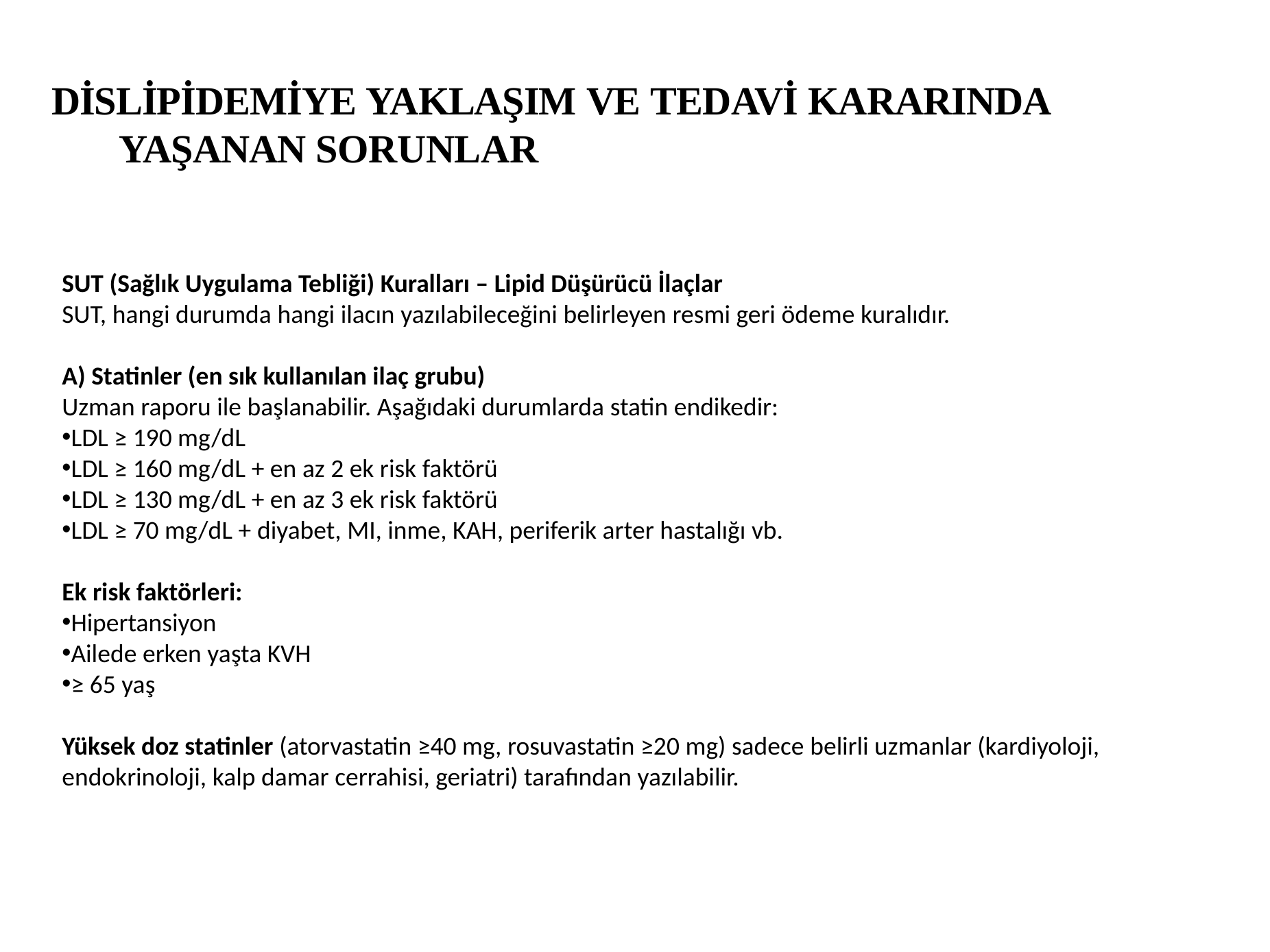

DİSLİPİDEMİYE YAKLAŞIM VE TEDAVİ KARARINDA YAŞANAN SORUNLAR

SUT (Sağlık Uygulama Tebliği) Kuralları – Lipid Düşürücü İlaçlar
SUT, hangi durumda hangi ilacın yazılabileceğini belirleyen resmi geri ödeme kuralıdır.

A) Statinler (en sık kullanılan ilaç grubu)
Uzman raporu ile başlanabilir. Aşağıdaki durumlarda statin endikedir:
LDL ≥ 190 mg/dL
LDL ≥ 160 mg/dL + en az 2 ek risk faktörü
LDL ≥ 130 mg/dL + en az 3 ek risk faktörü
LDL ≥ 70 mg/dL + diyabet, MI, inme, KAH, periferik arter hastalığı vb.

Ek risk faktörleri:
Hipertansiyon
Ailede erken yaşta KVH
≥ 65 yaş

Yüksek doz statinler (atorvastatin ≥40 mg, rosuvastatin ≥20 mg) sadece belirli uzmanlar (kardiyoloji, endokrinoloji, kalp damar cerrahisi, geriatri) tarafından yazılabilir.